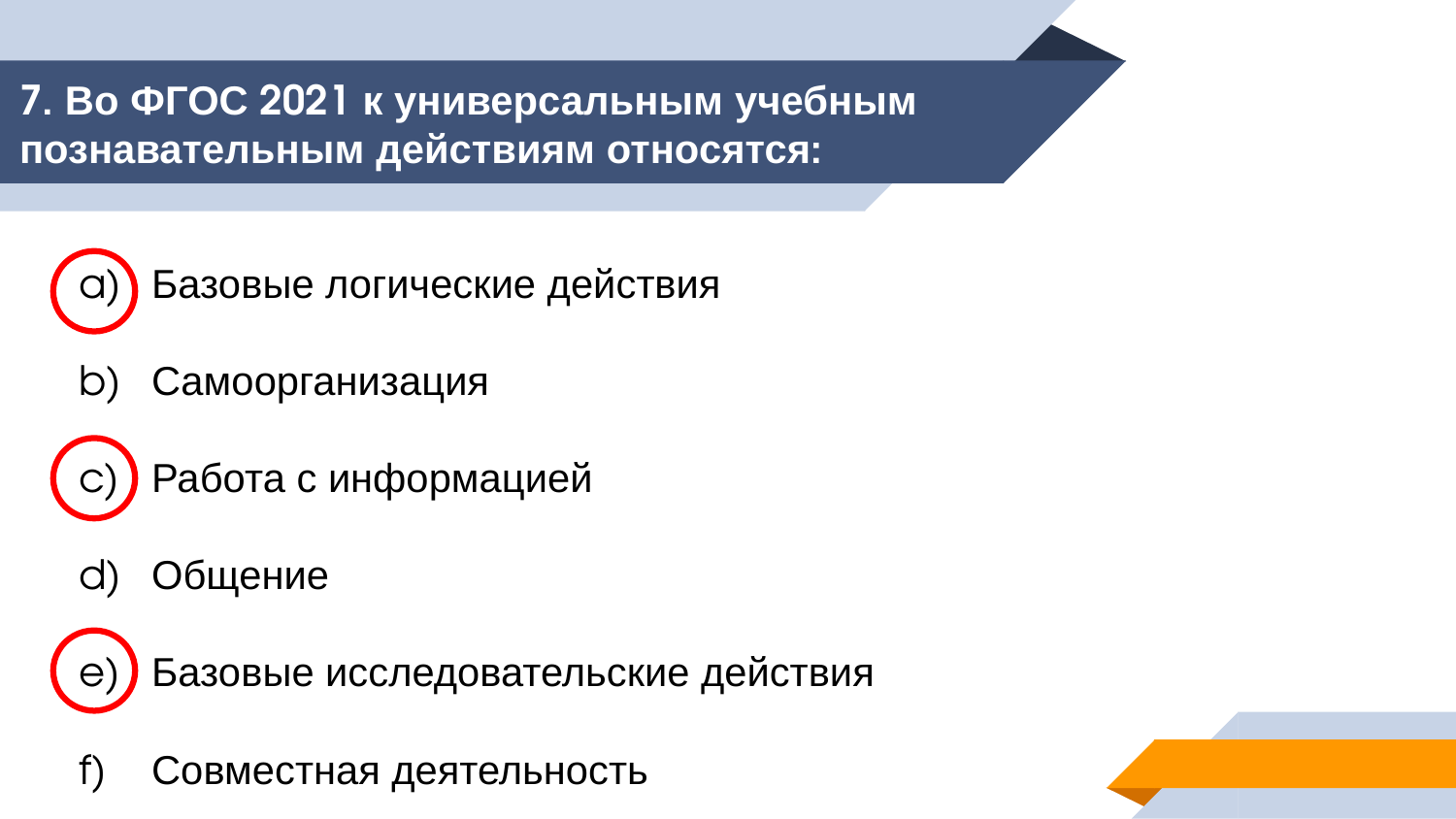

# 7. Во ФГОС 2021 к универсальным учебным познавательным действиям относятся:

Базовые логические действия

Самоорганизация

Работа с информацией

Общение

Базовые исследовательские действия

Совместная деятельность